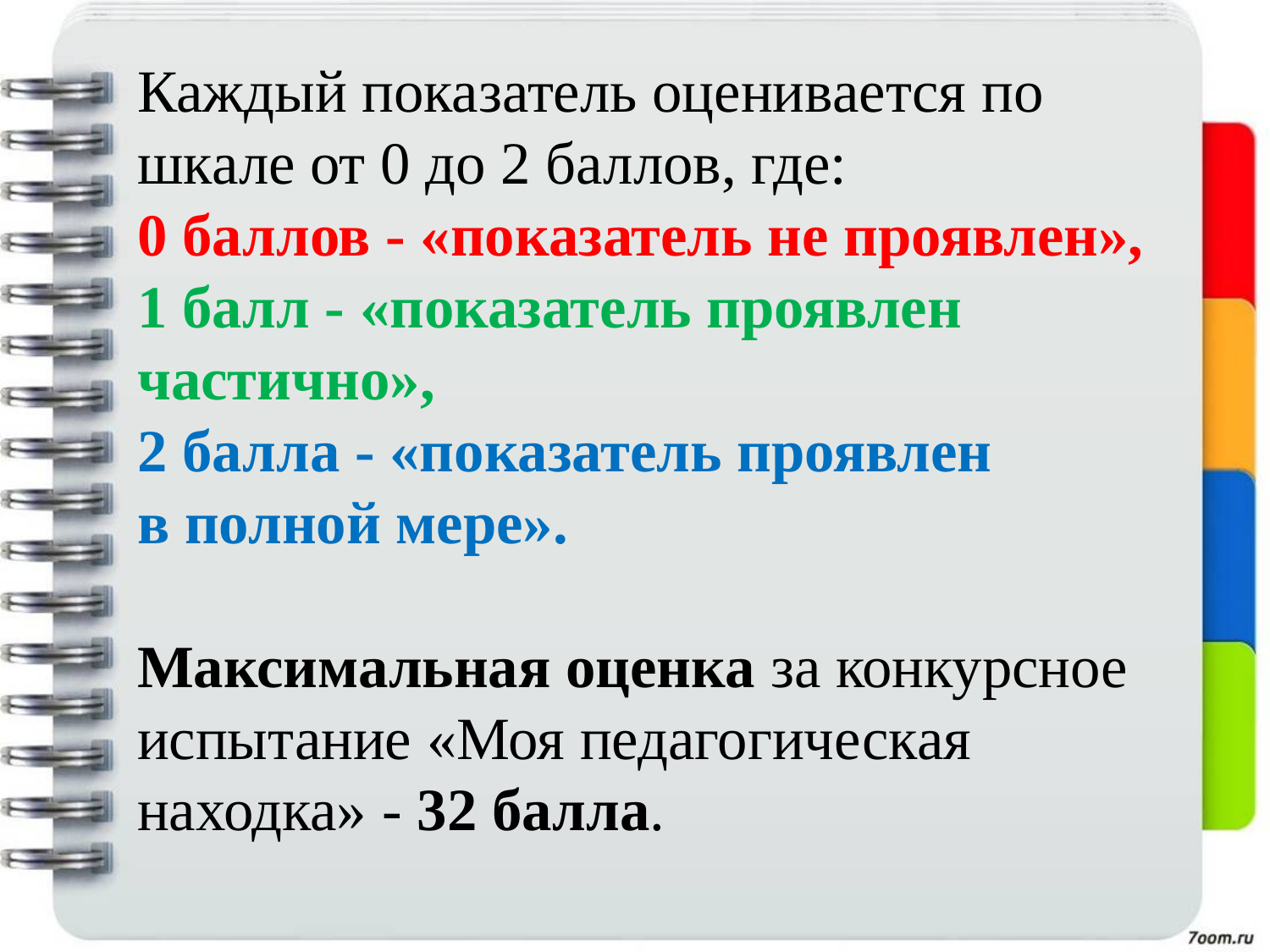

Каждый показатель оценивается по шкале от 0 до 2 баллов, где:
0 баллов - «показатель не проявлен»,
1 балл - «показатель проявлен частично»,
2 балла - «показатель проявлен
в полной мере».

Максимальная оценка за конкурсное испытание «Моя педагогическая находка» - 32 балла.